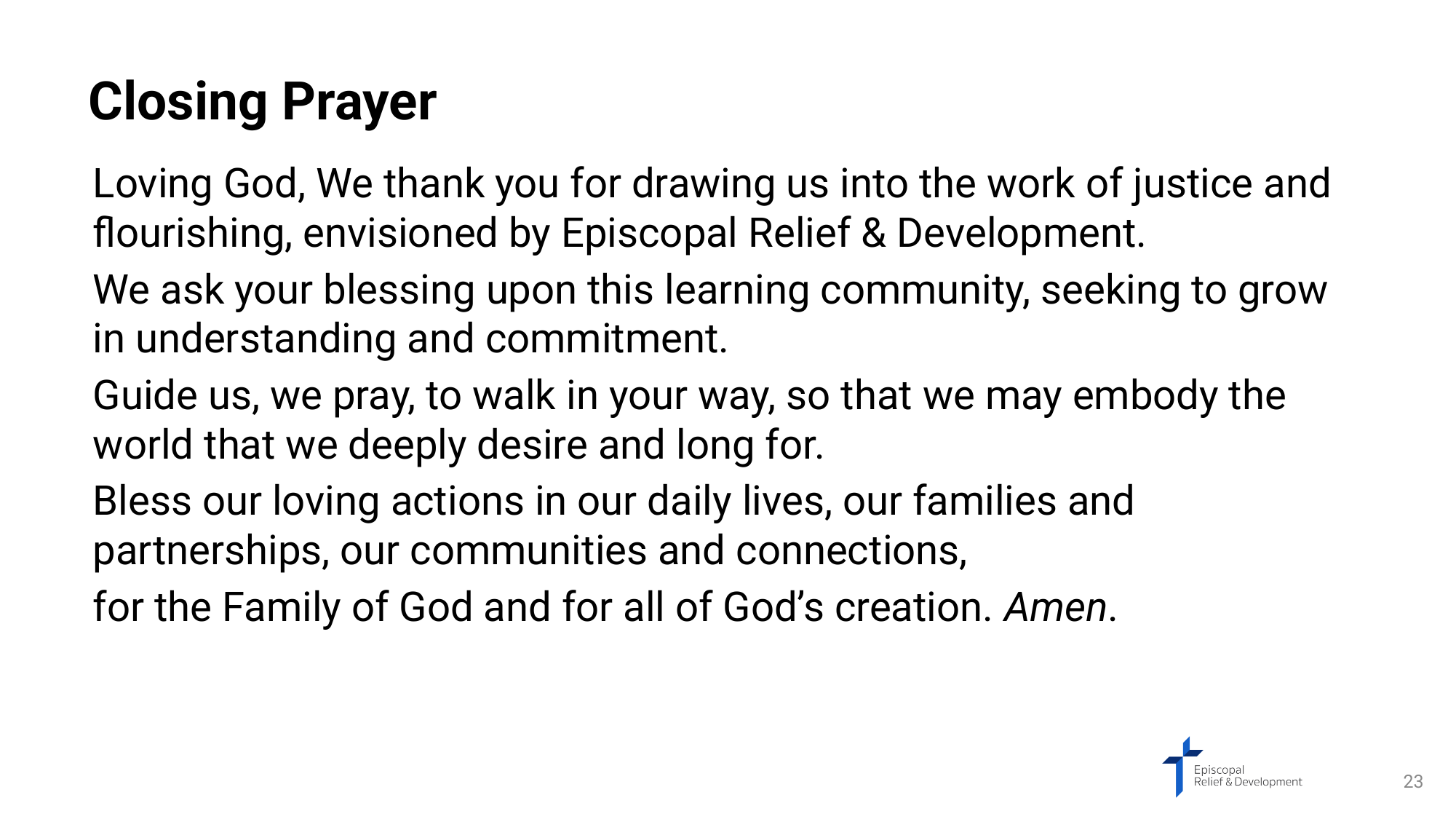

Closing Prayer
Loving God, We thank you for drawing us into the work of justice and flourishing, envisioned by Episcopal Relief & Development.
We ask your blessing upon this learning community, seeking to grow in understanding and commitment.
Guide us, we pray, to walk in your way, so that we may embody the world that we deeply desire and long for.
Bless our loving actions in our daily lives, our families and partnerships, our communities and connections,
for the Family of God and for all of God’s creation. Amen.

23